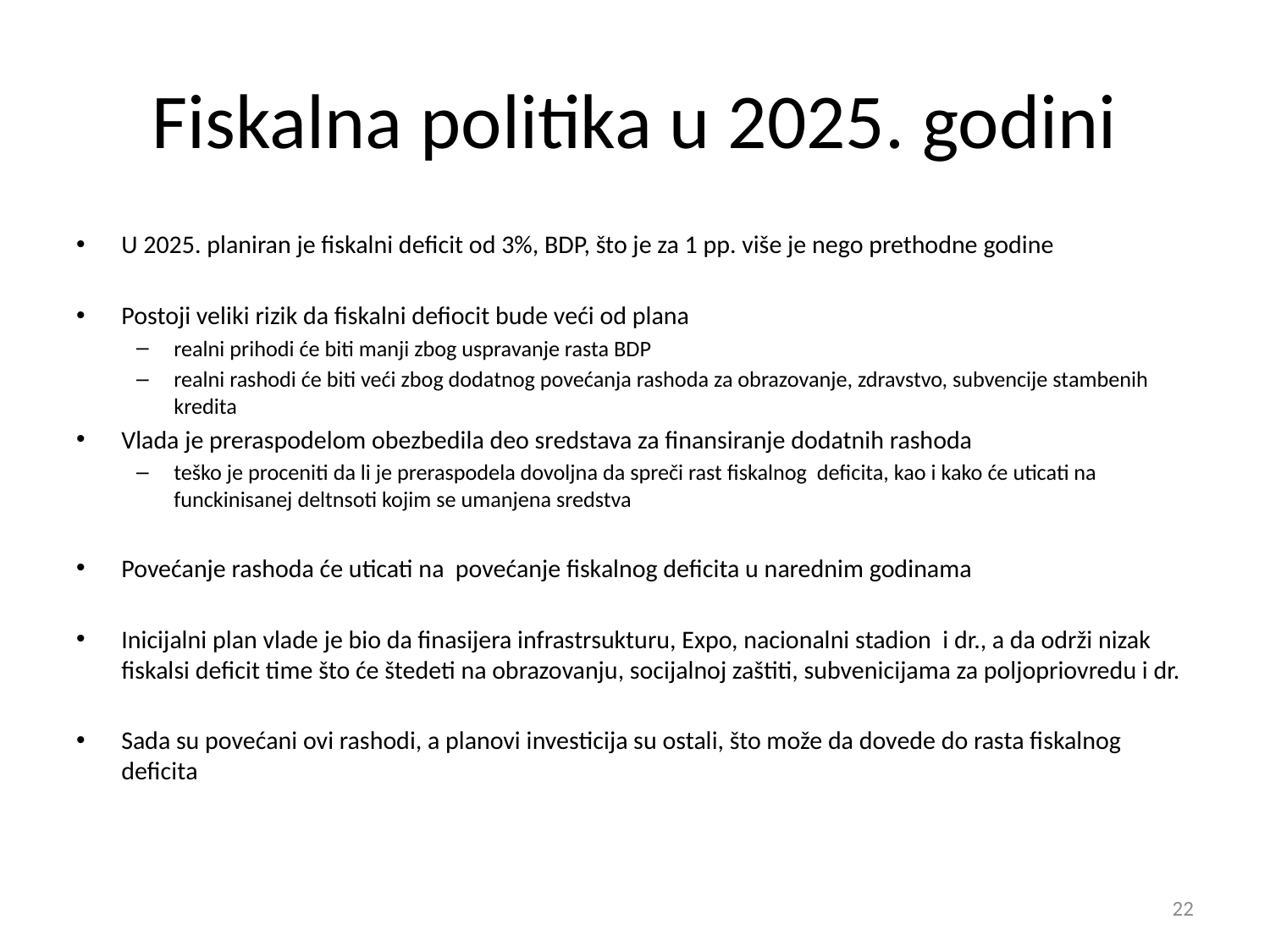

# Fiskalna politika u 2025. godini
U 2025. planiran je fiskalni deficit od 3%, BDP, što je za 1 pp. više je nego prethodne godine

Postoji veliki rizik da fiskalni defiocit bude veći od plana
realni prihodi će biti manji zbog uspravanje rasta BDP
realni rashodi će biti veći zbog dodatnog povećanja rashoda za obrazovanje, zdravstvo, subvencije stambenih kredita
Vlada je preraspodelom obezbedila deo sredstava za finansiranje dodatnih rashoda
teško je proceniti da li je preraspodela dovoljna da spreči rast fiskalnog  deficita, kao i kako će uticati na funckinisanej deltnsoti kojim se umanjena sredstva

Povećanje rashoda će uticati na  povećanje fiskalnog deficita u narednim godinama

Inicijalni plan vlade je bio da finasijera infrastrsukturu, Expo, nacionalni stadion  i dr., a da održi nizak fiskalsi deficit time što će štedeti na obrazovanju, socijalnoj zaštiti, subvenicijama za poljopriovredu i dr.

Sada su povećani ovi rashodi, a planovi investicija su ostali, što može da dovede do rasta fiskalnog deficita

22